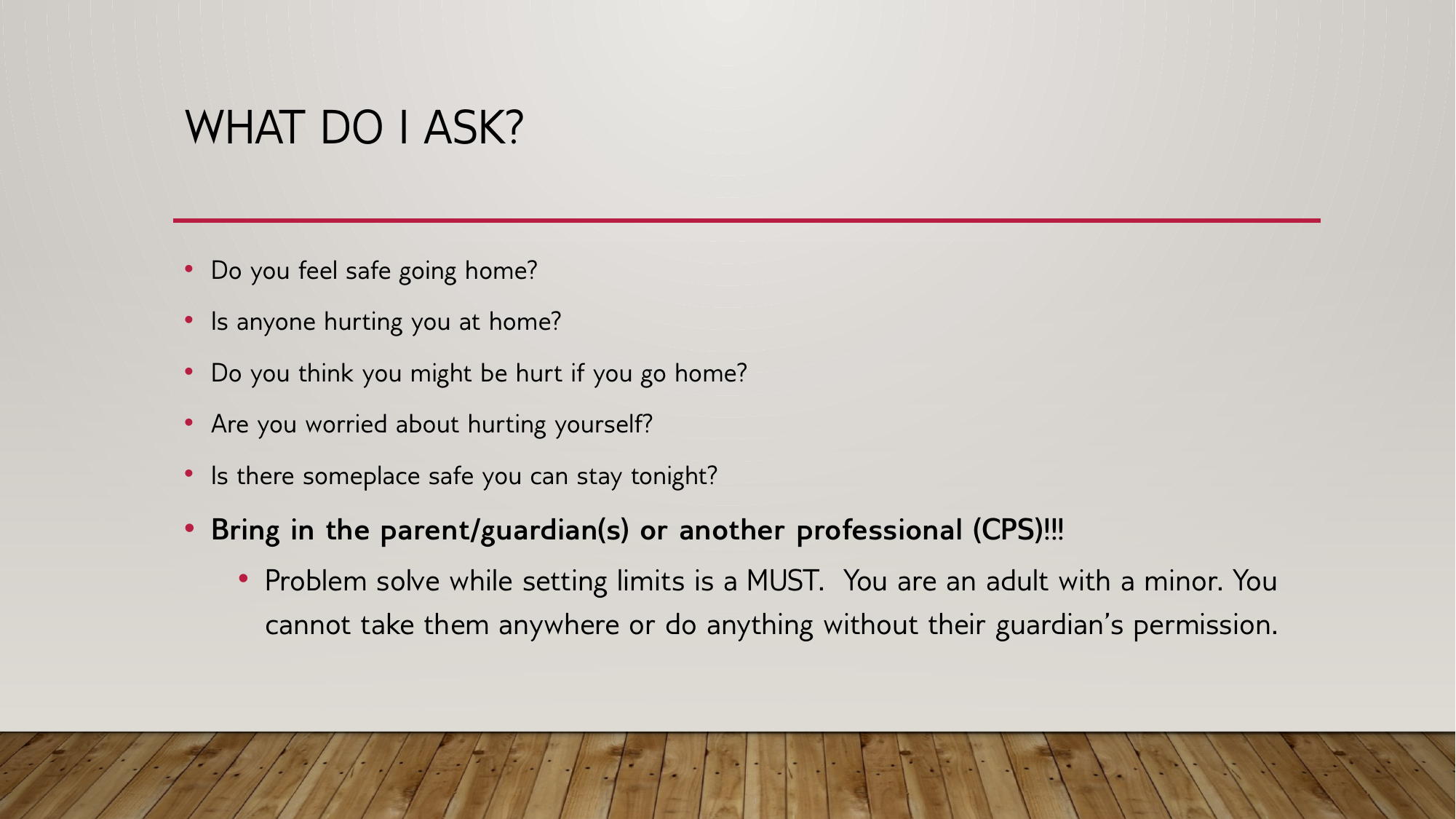

# What do I ask?
Do you feel safe going home?
Is anyone hurting you at home?
Do you think you might be hurt if you go home?
Are you worried about hurting yourself?
Is there someplace safe you can stay tonight?
Bring in the parent/guardian(s) or another professional (CPS)!!!
Problem solve while setting limits is a MUST.  You are an adult with a minor. You cannot take them anywhere or do anything without their guardian’s permission.